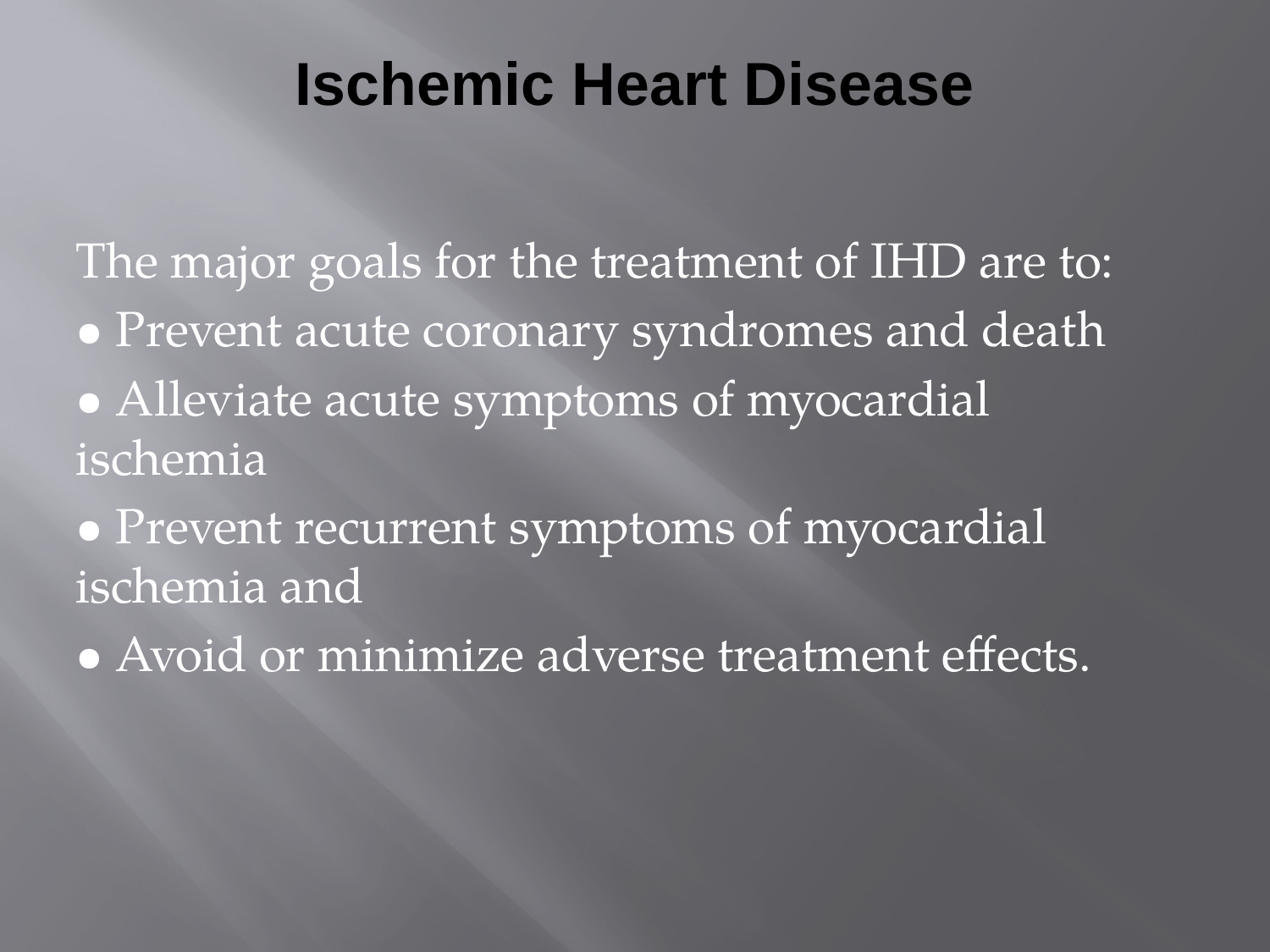

# Ischemic Heart Disease
The major goals for the treatment of IHD are to:
• Prevent acute coronary syndromes and death
• Alleviate acute symptoms of myocardial ischemia
• Prevent recurrent symptoms of myocardial ischemia and
• Avoid or minimize adverse treatment effects.